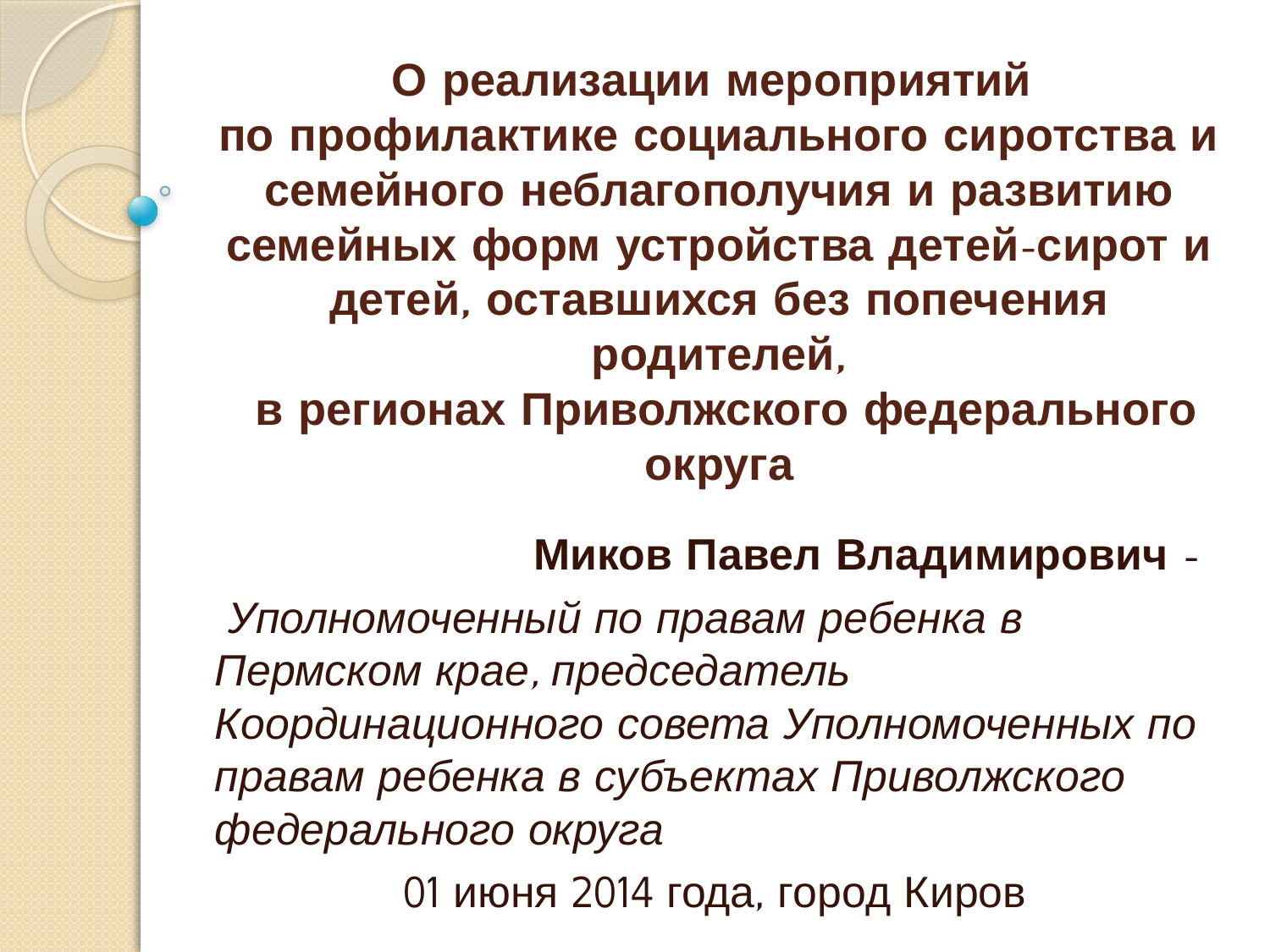

# О реализации мероприятий по профилактике социального сиротства и семейного неблагополучия и развитию семейных форм устройства детей-сирот и детей, оставшихся без попечения родителей, в регионах Приволжского федерального округа
Миков Павел Владимирович -
 Уполномоченный по правам ребенка в Пермском крае, председатель Координационного совета Уполномоченных по правам ребенка в субъектах Приволжского федерального округа
01 июня 2014 года, город Киров